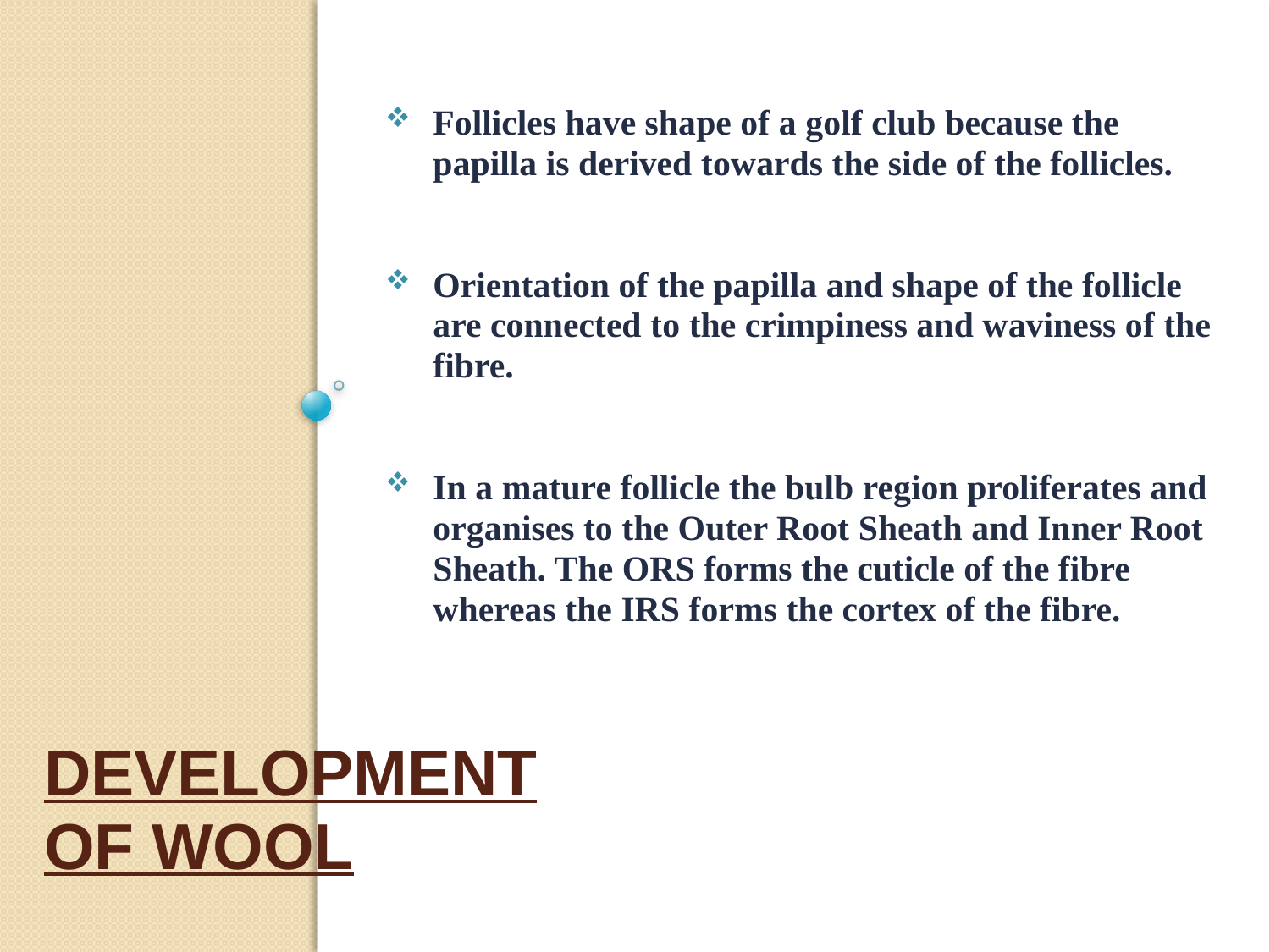

Follicles have shape of a golf club because the papilla is derived towards the side of the follicles.

Orientation of the papilla and shape of the follicle are connected to the crimpiness and waviness of the fibre.

In a mature follicle the bulb region proliferates and organises to the Outer Root Sheath and Inner Root Sheath. The ORS forms the cuticle of the fibre whereas the IRS forms the cortex of the fibre.
# Development of Wool